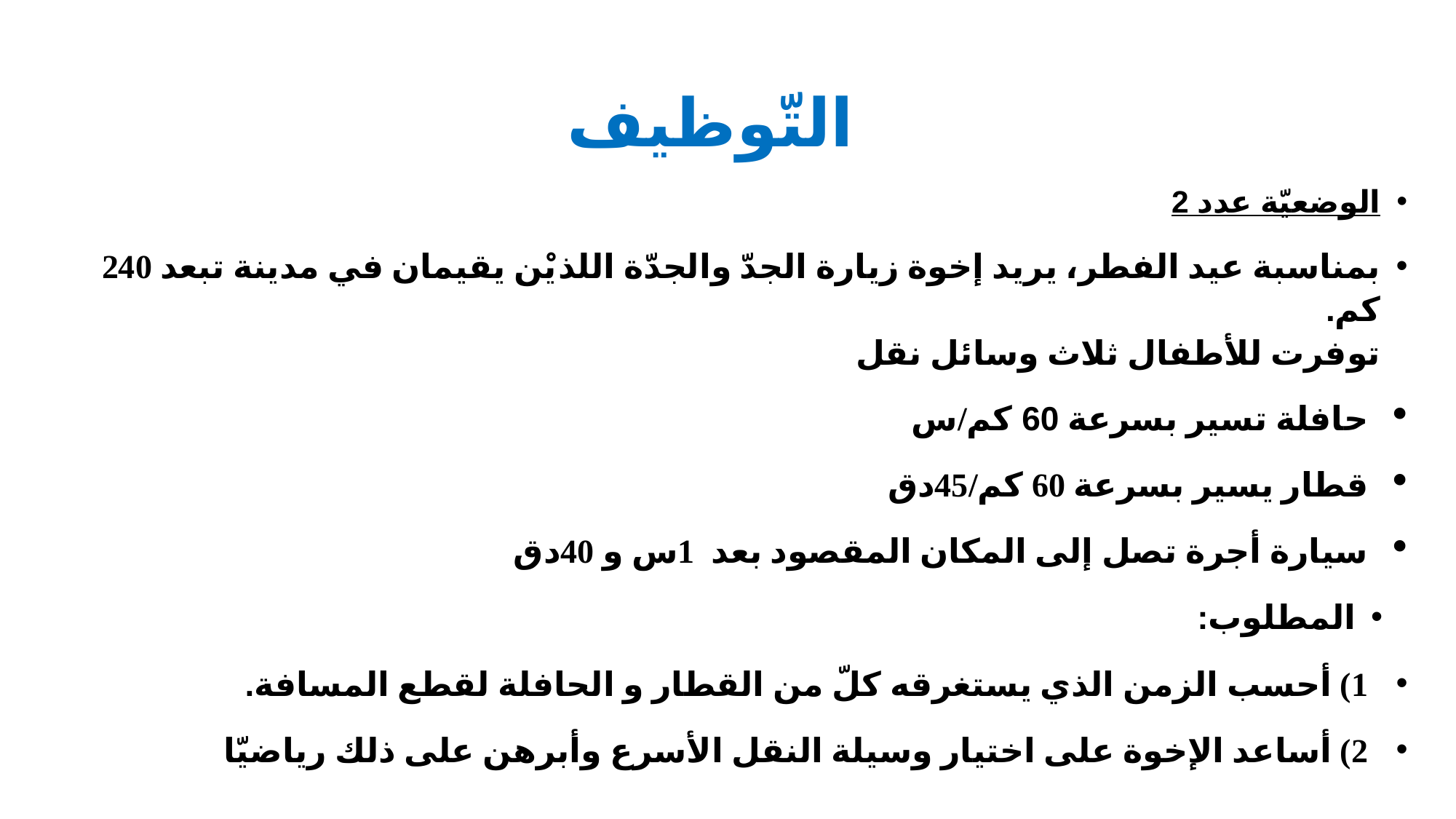

# التّوظيف
الوضعيّة عدد 2
بمناسبة عيد الفطر، يريد إخوة زيارة الجدّ والجدّة اللذيْن يقيمان في مدينة تبعد 240 كم.
توفرت للأطفال ثلاث وسائل نقل
حافلة تسير بسرعة 60 كم/س
قطار يسير بسرعة 60 كم/45دق
سيارة أجرة تصل إلى المكان المقصود بعد  1س و 40دق
المطلوب:
1) أحسب الزمن الذي يستغرقه كلّ من القطار و الحافلة لقطع المسافة.
2) أساعد الإخوة على اختيار وسيلة النقل الأسرع وأبرهن على ذلك رياضيّا